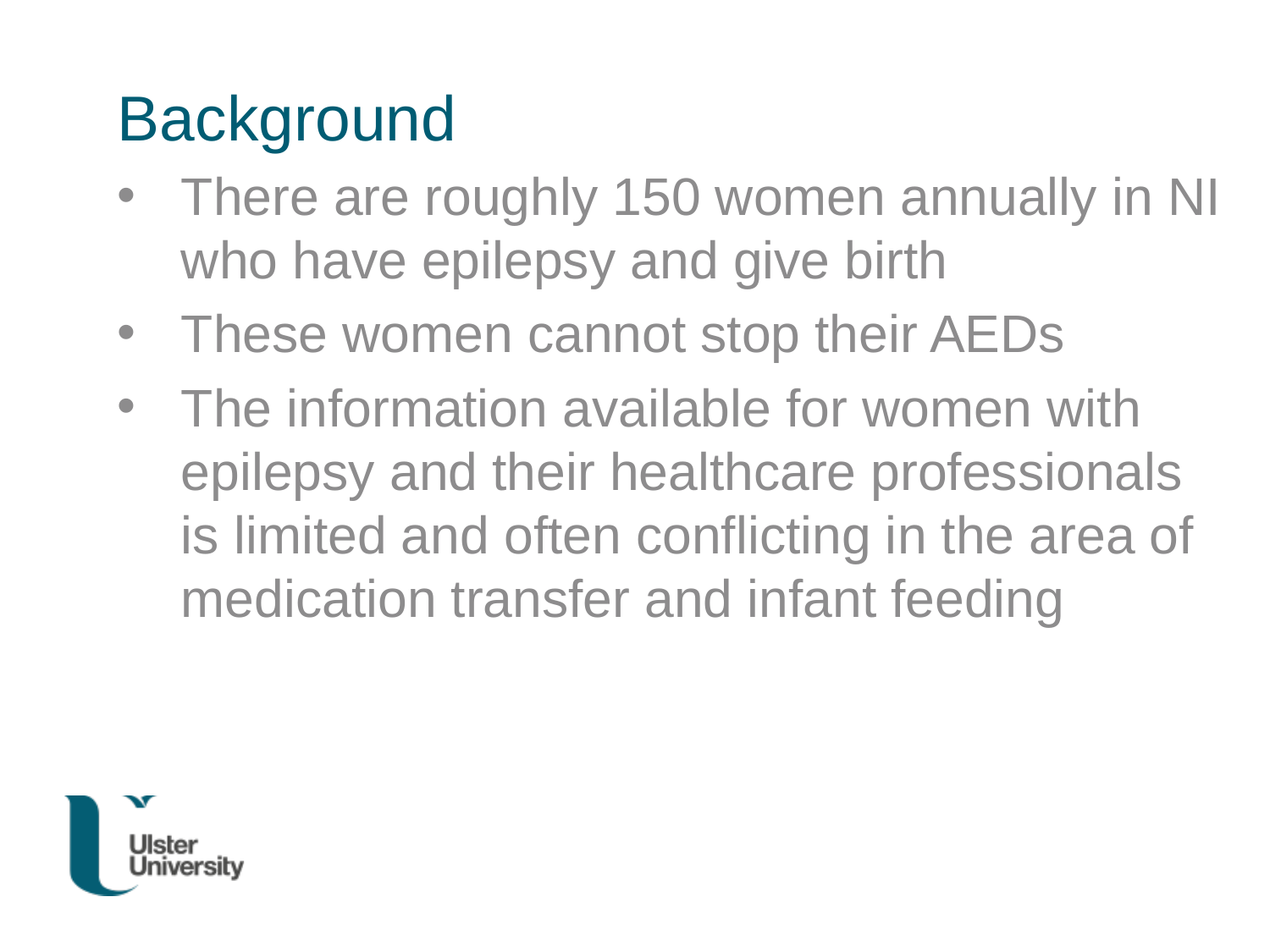

# Background
There are roughly 150 women annually in NI who have epilepsy and give birth
These women cannot stop their AEDs
The information available for women with epilepsy and their healthcare professionals is limited and often conflicting in the area of medication transfer and infant feeding